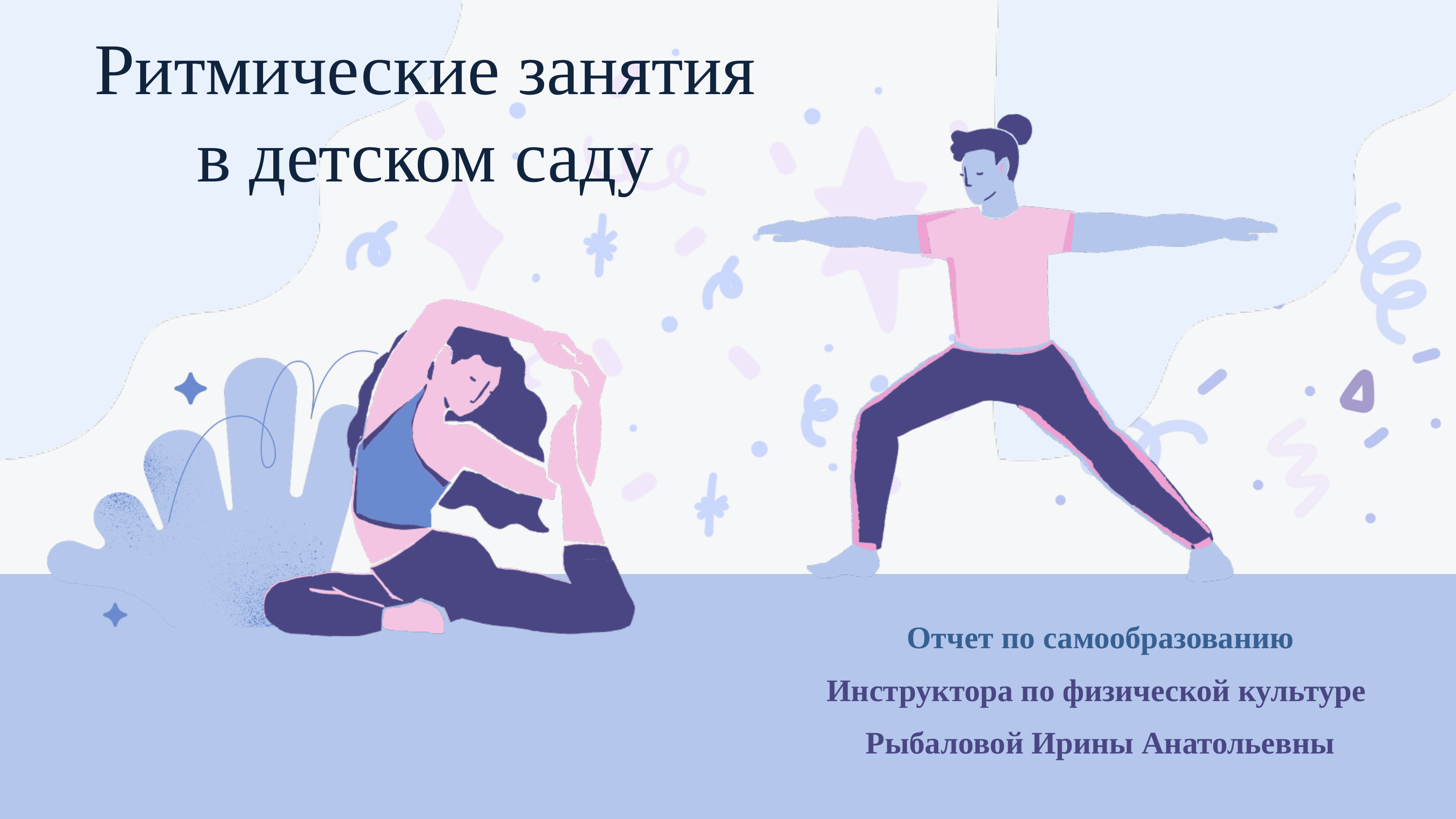

Ритмические занятия
в детском саду

Отчет по самообразованию
Инструктора по физической культуре
Рыбаловой Ирины Анатольевны